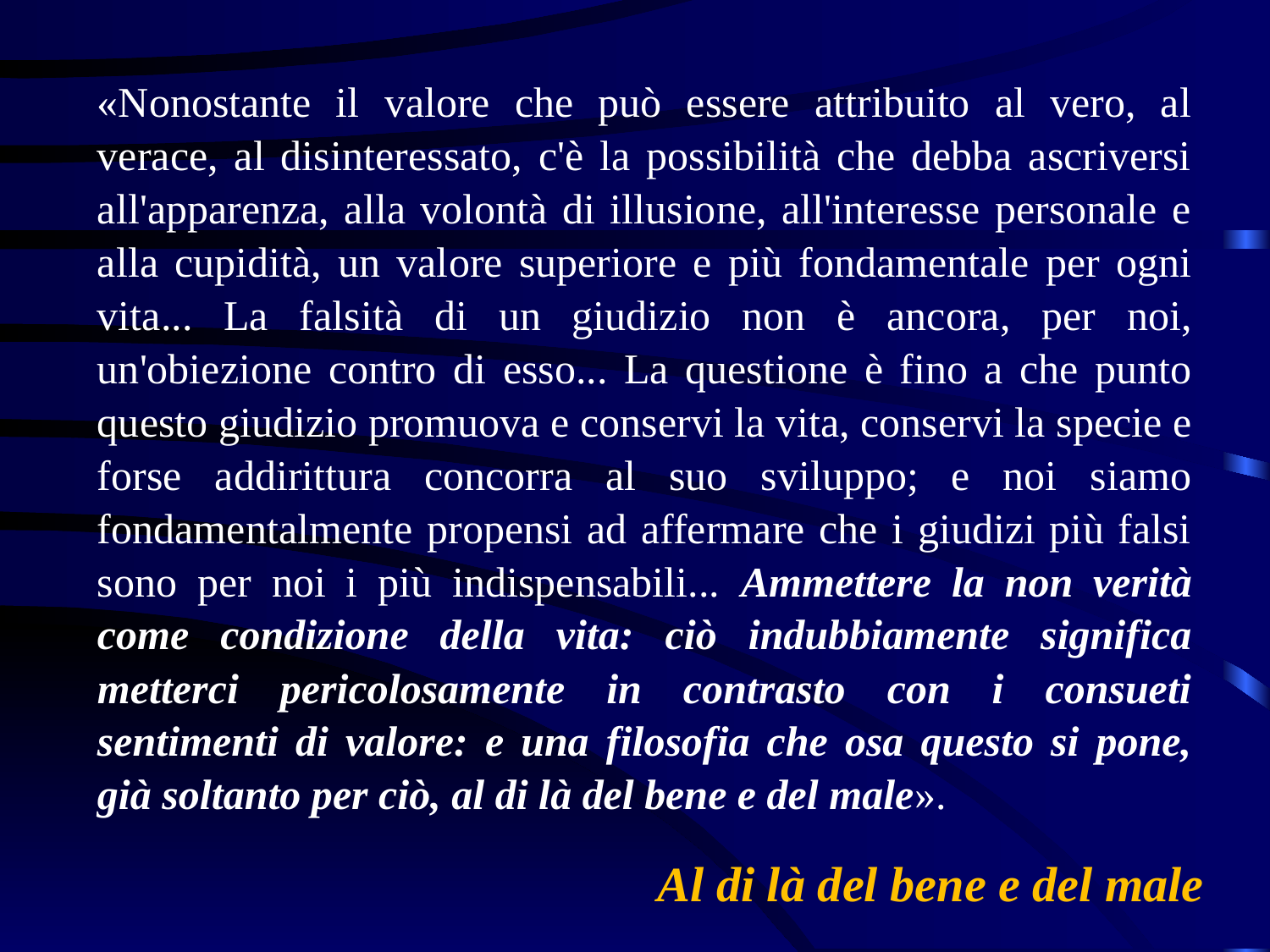

«Nonostante il valore che può essere attribuito al vero, al verace, al disinteressato, c'è la possibilità che debba ascriversi all'apparenza, alla volontà di illusione, all'interesse personale e alla cupidità, un valore superiore e più fondamentale per ogni vita... La falsità di un giudizio non è ancora, per noi, un'obiezione contro di esso... La questione è fino a che punto questo giudizio promuova e conservi la vita, conservi la specie e forse addirittura concorra al suo sviluppo; e noi siamo fondamentalmente propensi ad affermare che i giudizi più falsi sono per noi i più indispensabili... Ammettere la non verità come condizione della vita: ciò indubbiamente significa metterci pericolosamente in contrasto con i consueti sentimenti di valore: e una filosofia che osa questo si pone, già soltanto per ciò, al di là del bene e del male».
Al di là del bene e del male